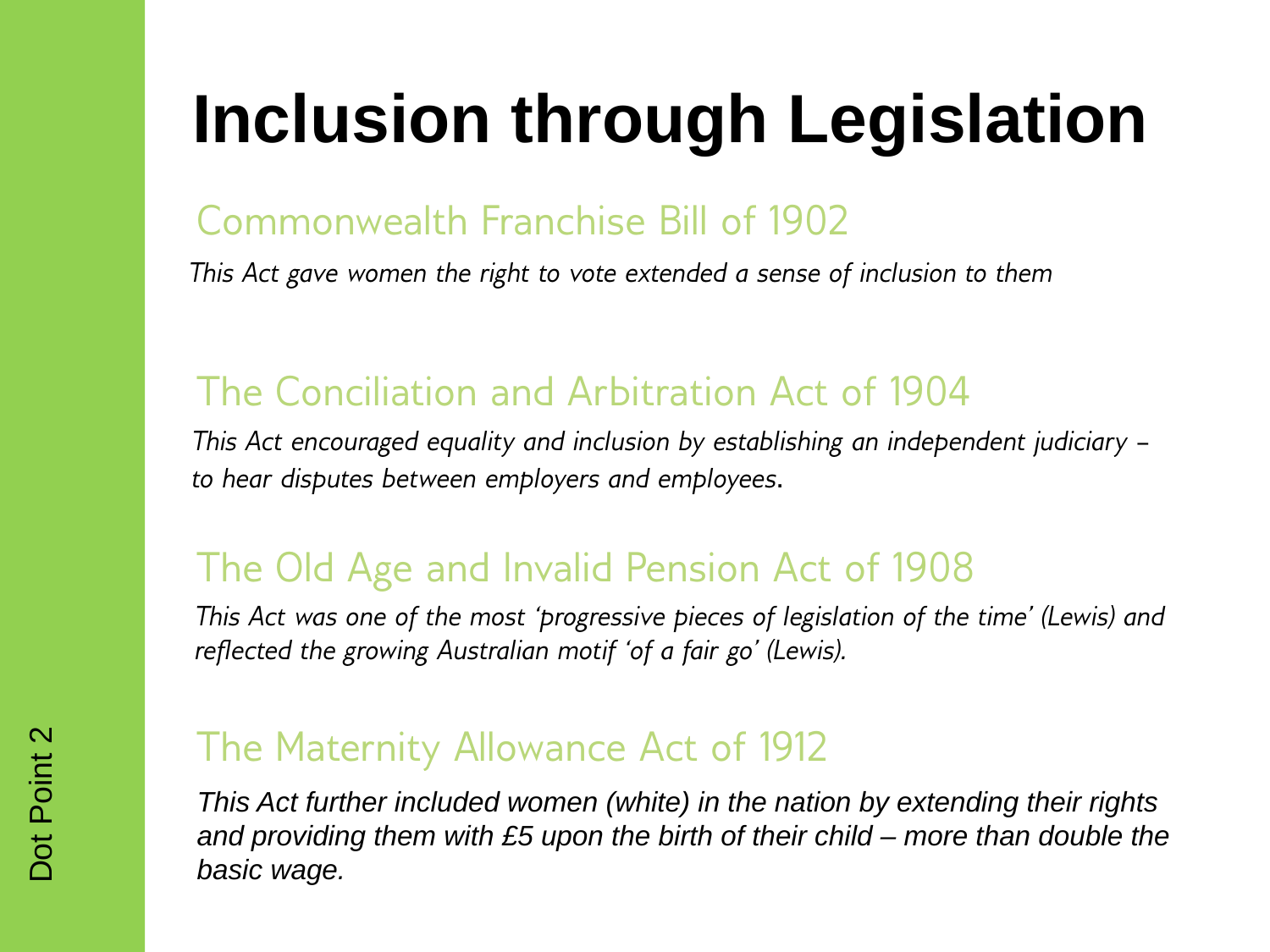

# Inclusion through Legislation
Commonwealth Franchise Bill of 1902

The Conciliation and Arbitration Act of 1904

The Old Age and Invalid Pension Act of 1908

The Maternity Allowance Act of 1912
This Act gave women the right to vote extended a sense of inclusion to them
This Act encouraged equality and inclusion by establishing an independent judiciary – to hear disputes between employers and employees.
This Act was one of the most ‘progressive pieces of legislation of the time’ (Lewis) and reflected the growing Australian motif ‘of a fair go’ (Lewis).
Dot Point 2
This Act further included women (white) in the nation by extending their rights and providing them with £5 upon the birth of their child – more than double the basic wage.